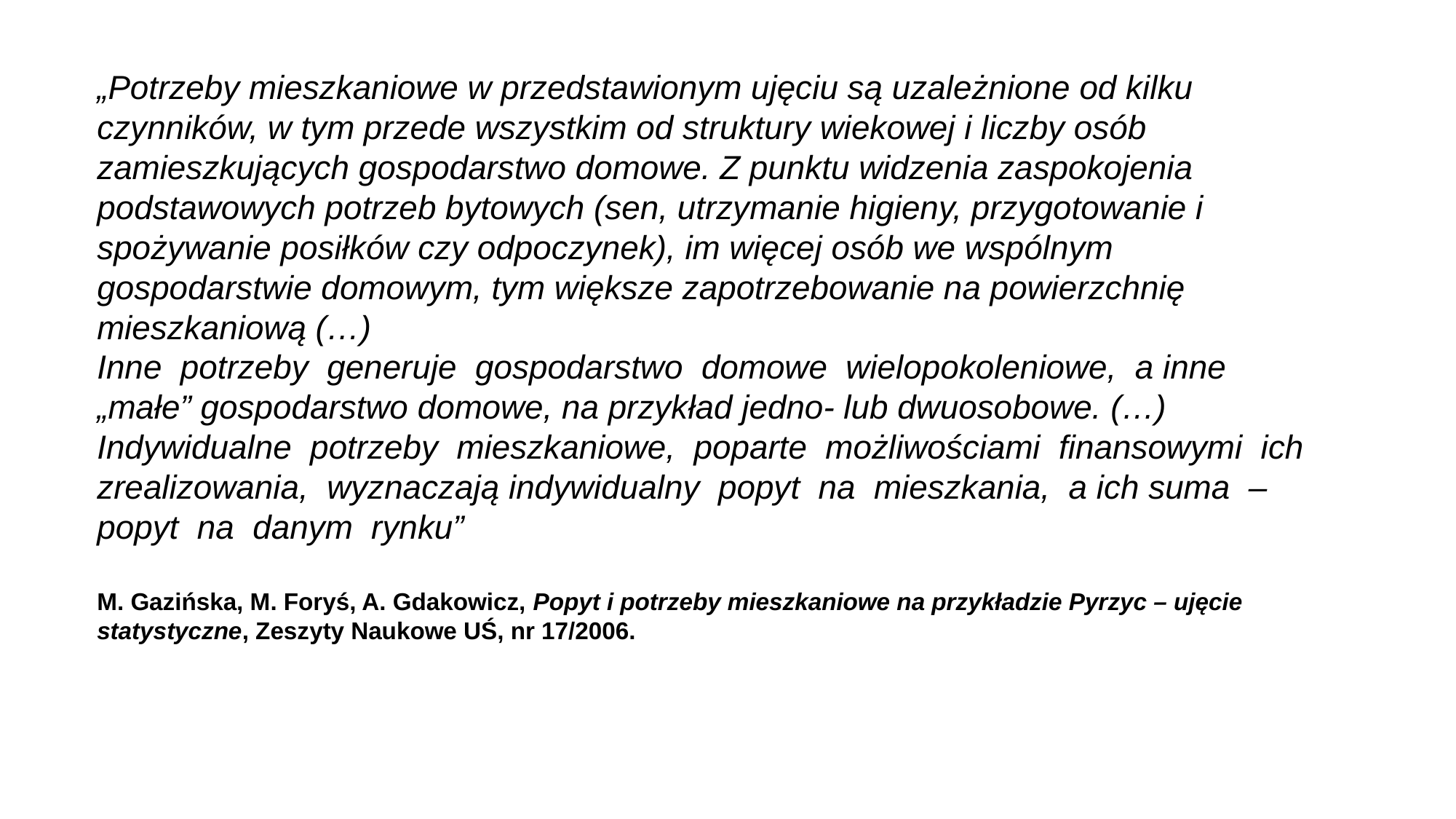

„Potrzeby mieszkaniowe w przedstawionym ujęciu są uzależnione od kilku czynników, w tym przede wszystkim od struktury wiekowej i liczby osób zamieszkujących gospodarstwo domowe. Z punktu widzenia zaspokojenia podstawowych potrzeb bytowych (sen, utrzymanie higieny, przygotowanie i spożywanie posiłków czy odpoczynek), im więcej osób we wspólnym gospodarstwie domowym, tym większe zapotrzebowanie na powierzchnię mieszkaniową (…)
Inne  potrzeby  generuje  gospodarstwo  domowe  wielopokoleniowe,  a inne
„małe” gospodarstwo domowe, na przykład jedno- lub dwuosobowe. (…)
Indywidualne  potrzeby  mieszkaniowe,  poparte  możliwościami  finansowymi  ich  zrealizowania,  wyznaczają indywidualny  popyt  na  mieszkania,  a ich suma  –  popyt  na  danym  rynku”

M. Gazińska, M. Foryś, A. Gdakowicz, Popyt i potrzeby mieszkaniowe na przykładzie Pyrzyc – ujęcie statystyczne, Zeszyty Naukowe UŚ, nr 17/2006.